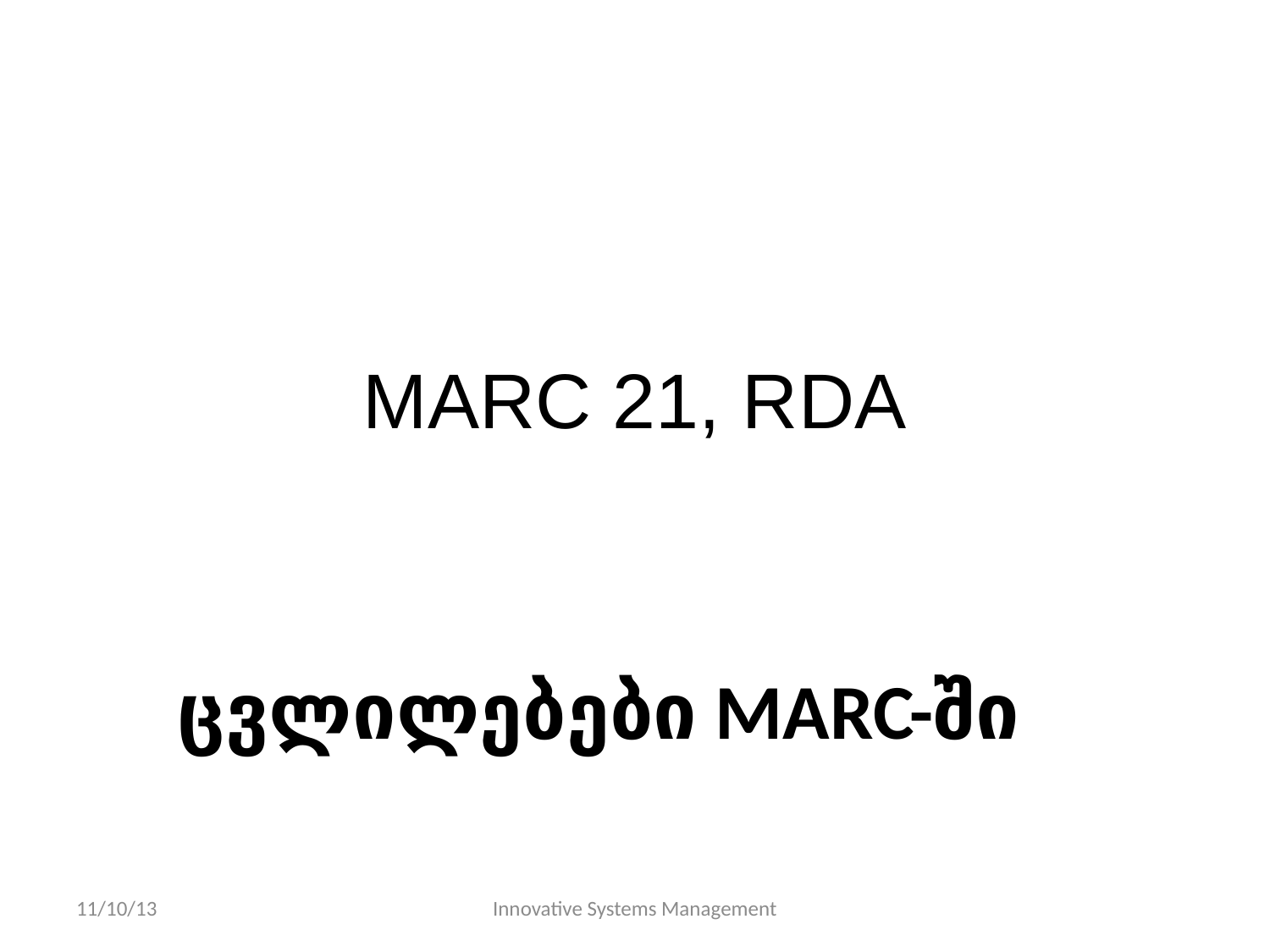

# MARC 21, RDA
ცვლილებები MARC-ში
11/10/13
Innovative Systems Management